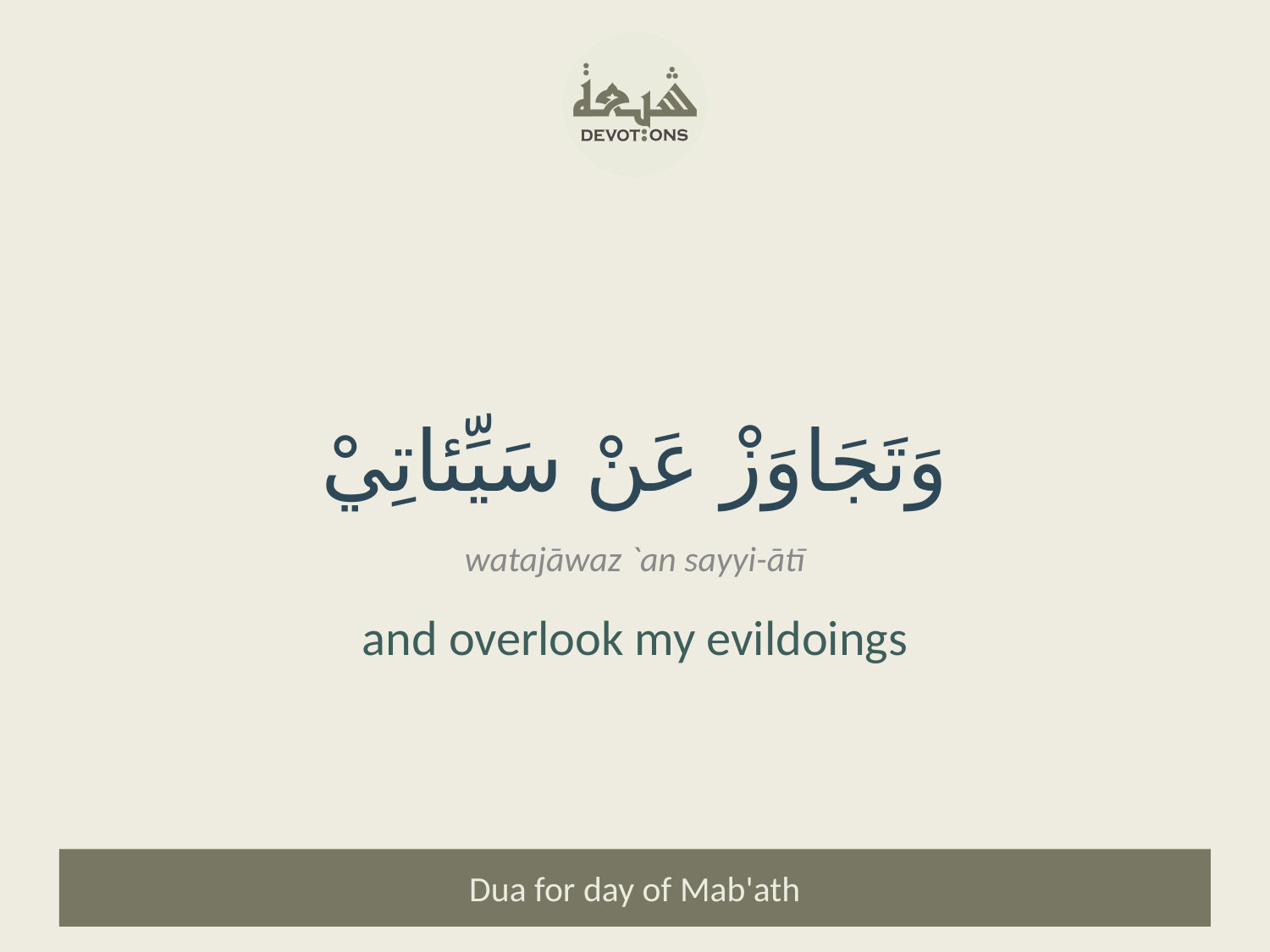

وَتَجَاوَزْ عَنْ سَيِّئاتِيْ
watajāwaz `an sayyi-ātī
and overlook my evildoings
Dua for day of Mab'ath